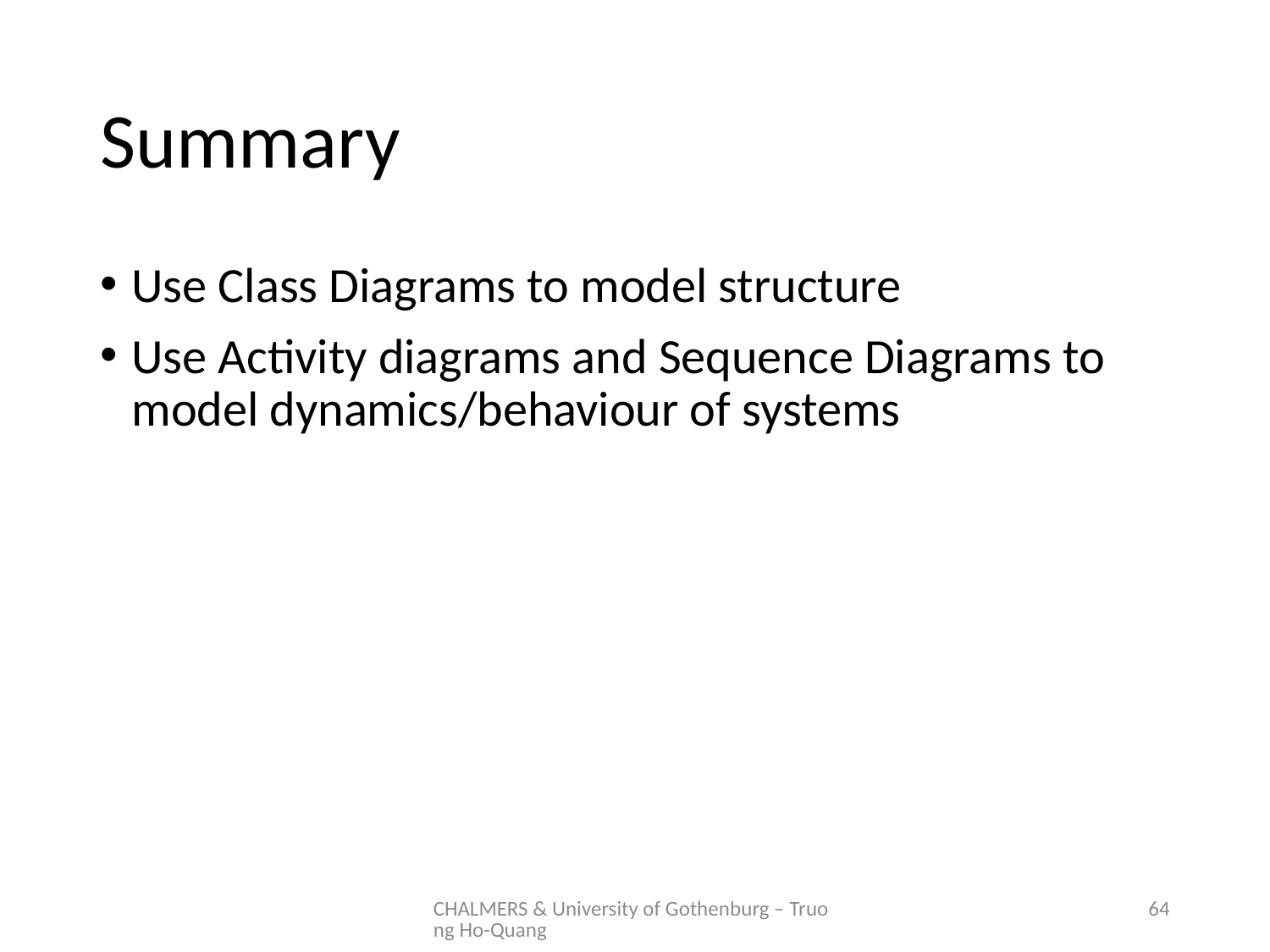

# Summary
Use Class Diagrams to model structure
Use Activity diagrams and Sequence Diagrams to model dynamics/behaviour of systems
CHALMERS & University of Gothenburg – Truong Ho-Quang
64